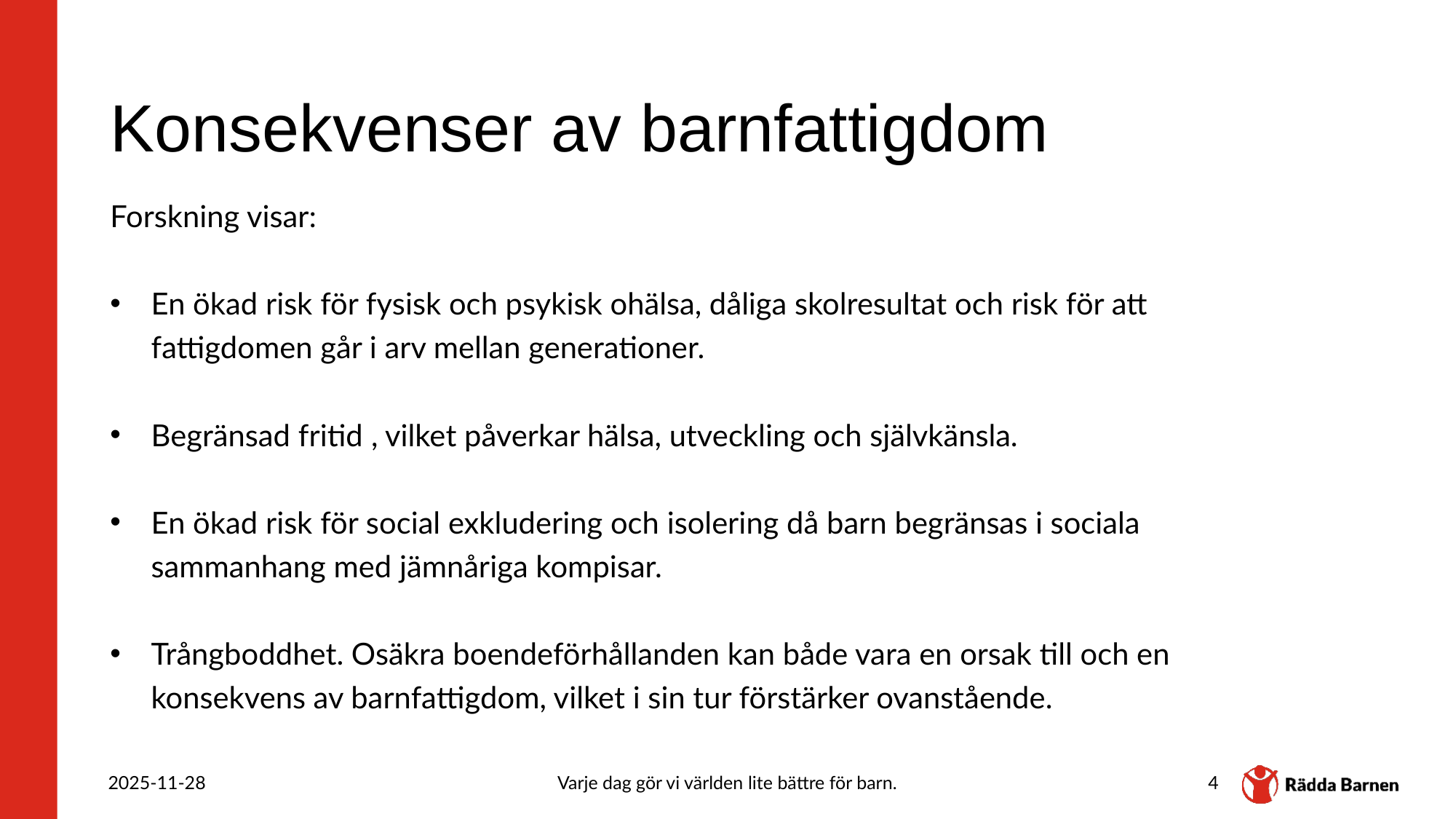

# Konsekvenser av barnfattigdom
Forskning visar:

En ökad risk för fysisk och psykisk ohälsa, dåliga skolresultat och risk för att fattigdomen går i arv mellan generationer.

Begränsad fritid , vilket påverkar hälsa, utveckling och självkänsla.

En ökad risk för social exkludering och isolering då barn begränsas i sociala sammanhang med jämnåriga kompisar.

Trångboddhet. Osäkra boendeförhållanden kan både vara en orsak till och en konsekvens av barnfattigdom, vilket i sin tur förstärker ovanstående.

2025-11-28
Varje dag gör vi världen lite bättre för barn.
4